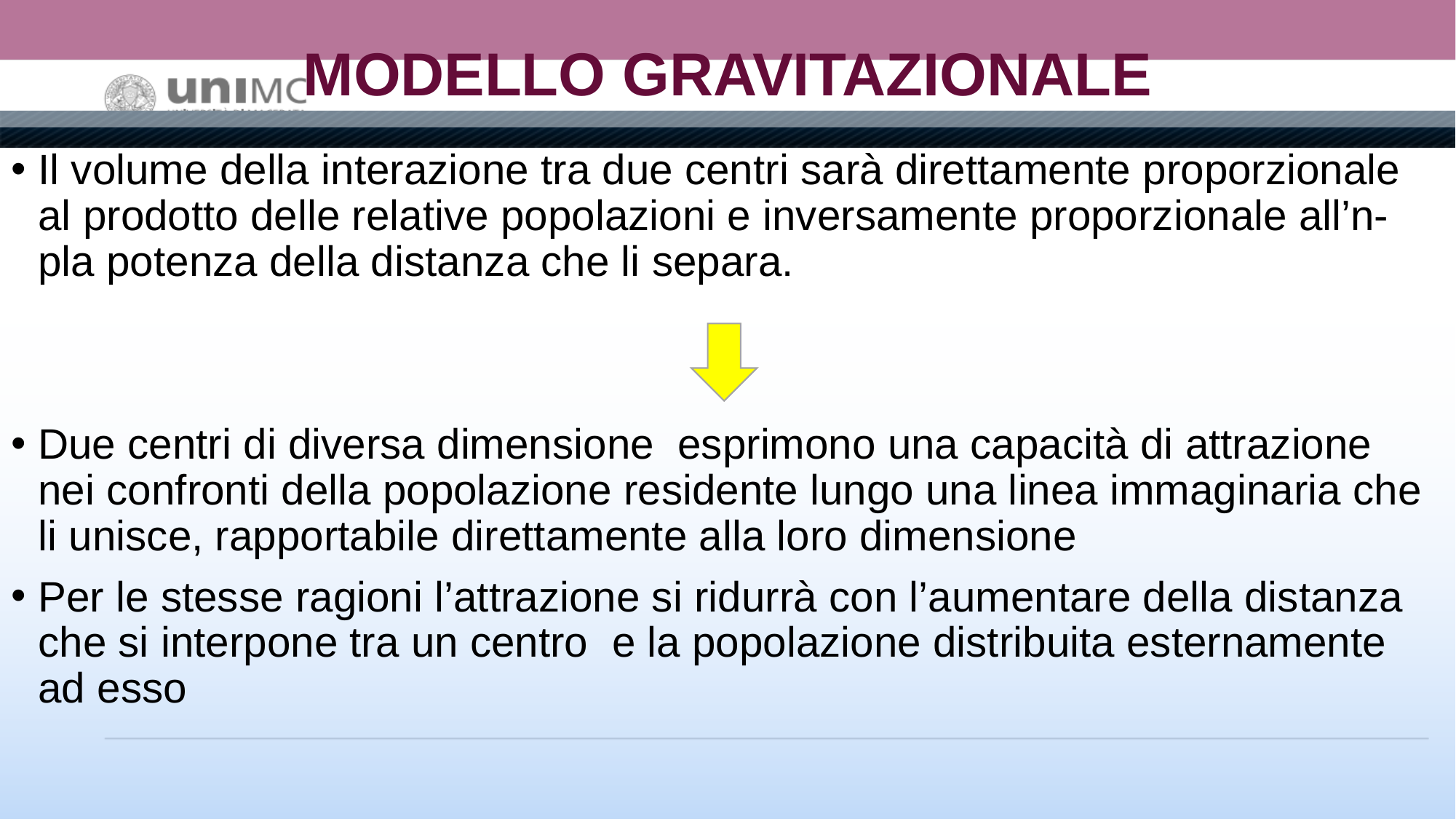

# MODELLO GRAVITAZIONALE
Il volume della interazione tra due centri sarà direttamente proporzionale al prodotto delle relative popolazioni e inversamente proporzionale all’n-pla potenza della distanza che li separa.

Due centri di diversa dimensione  esprimono una capacità di attrazione nei confronti della popolazione residente lungo una linea immaginaria che li unisce, rapportabile direttamente alla loro dimensione
Per le stesse ragioni l’attrazione si ridurrà con l’aumentare della distanza che si interpone tra un centro  e la popolazione distribuita esternamente ad esso